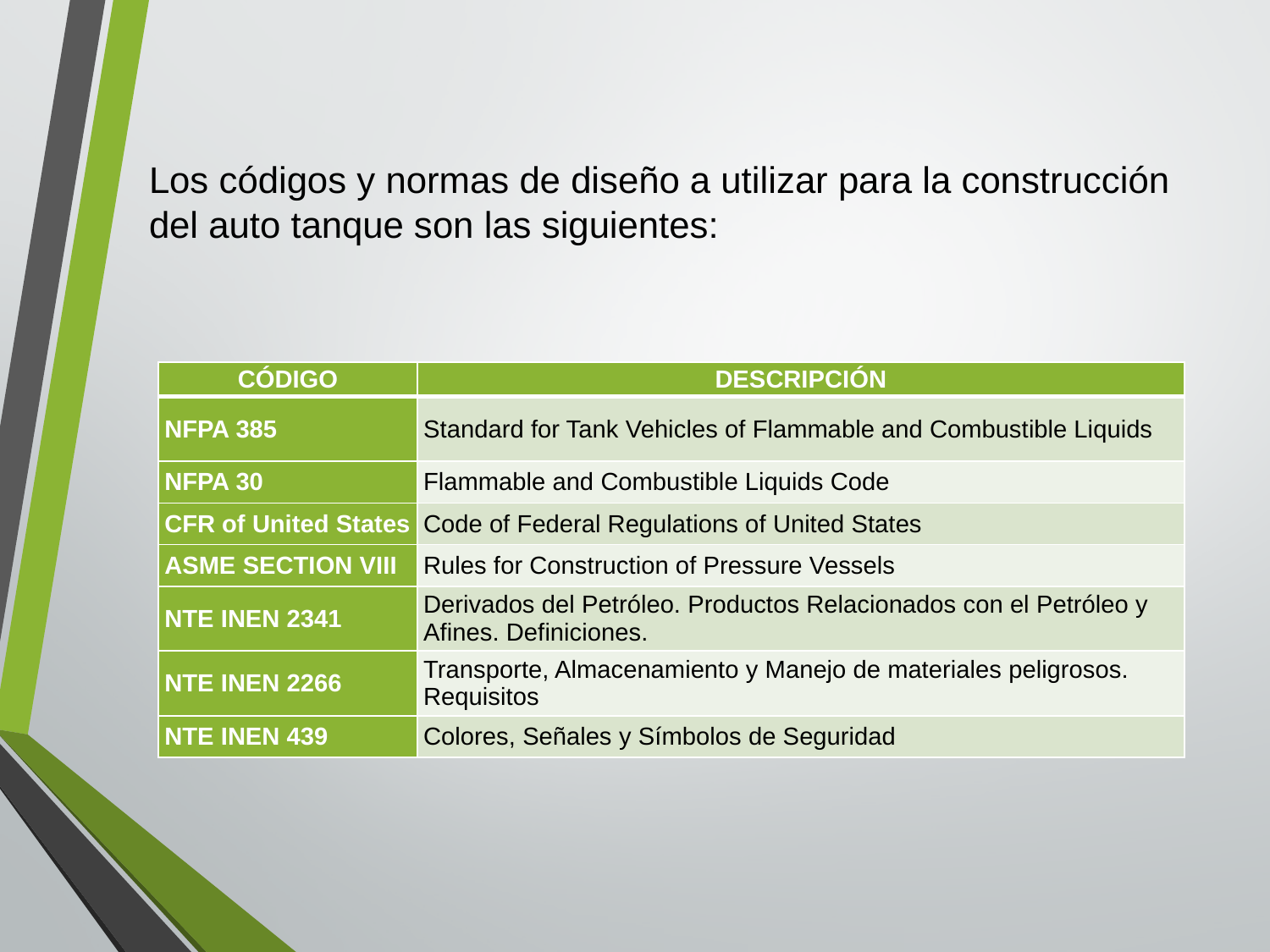

# Los códigos y normas de diseño a utilizar para la construcción del auto tanque son las siguientes:
| CÓDIGO | DESCRIPCIÓN |
| --- | --- |
| NFPA 385 | Standard for Tank Vehicles of Flammable and Combustible Liquids |
| NFPA 30 | Flammable and Combustible Liquids Code |
| CFR of United States | Code of Federal Regulations of United States |
| ASME SECTION VIII | Rules for Construction of Pressure Vessels |
| NTE INEN 2341 | Derivados del Petróleo. Productos Relacionados con el Petróleo y Afines. Definiciones. |
| NTE INEN 2266 | Transporte, Almacenamiento y Manejo de materiales peligrosos. Requisitos |
| NTE INEN 439 | Colores, Señales y Símbolos de Seguridad |